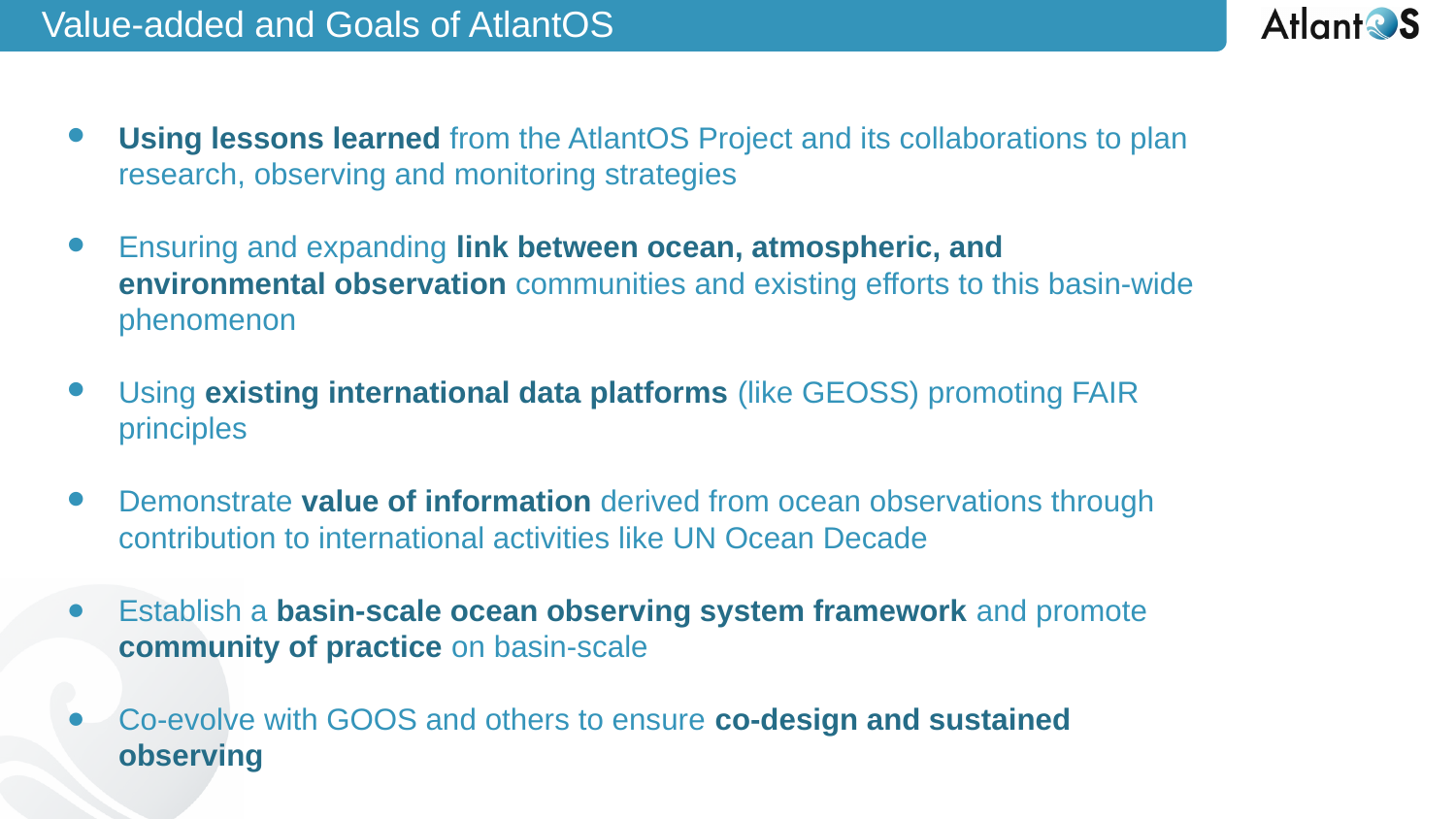

Value-added and Goals of AtlantOS
Using lessons learned from the AtlantOS Project and its collaborations to plan research, observing and monitoring strategies

Ensuring and expanding link between ocean, atmospheric, and environmental observation communities and existing efforts to this basin-wide phenomenon

Using existing international data platforms (like GEOSS) promoting FAIR principles

Demonstrate value of information derived from ocean observations through contribution to international activities like UN Ocean Decade

Establish a basin-scale ocean observing system framework and promote community of practice on basin-scale

Co-evolve with GOOS and others to ensure co-design and sustained observing